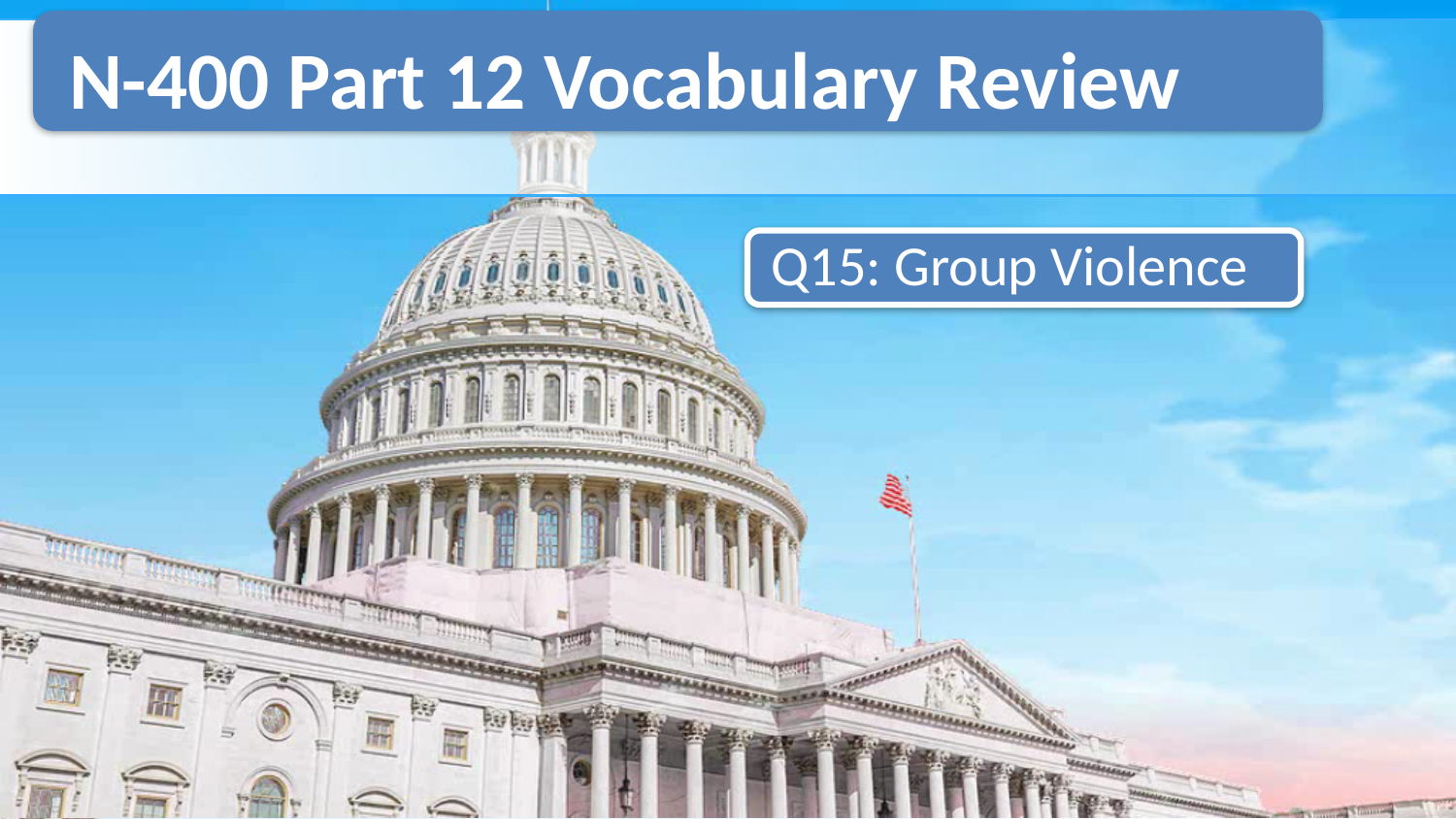

N-400 Part 12 Vocabulary Review

Q15: Group Violence